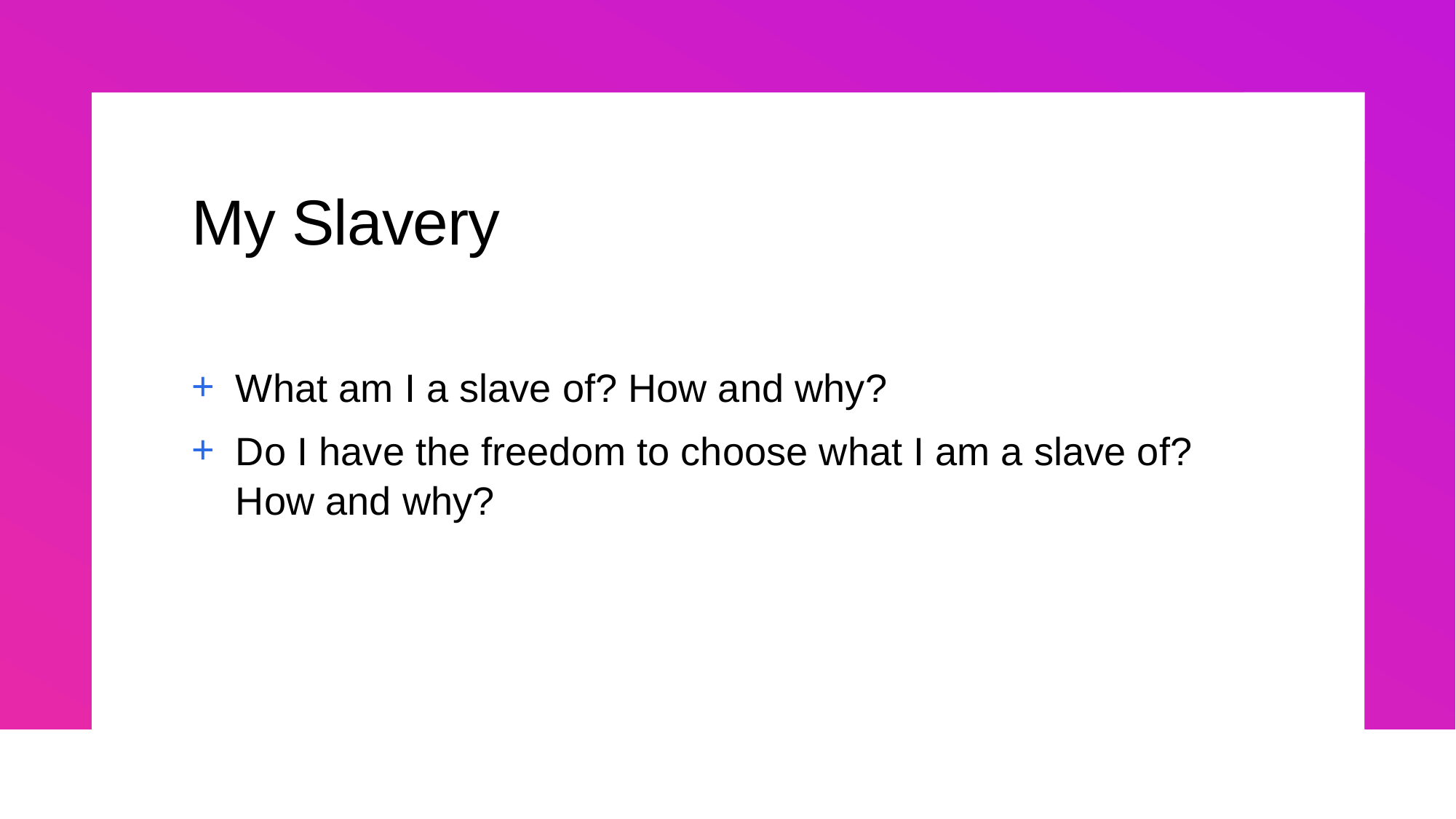

# My Slavery
What am I a slave of? How and why?
Do I have the freedom to choose what I am a slave of? How and why?